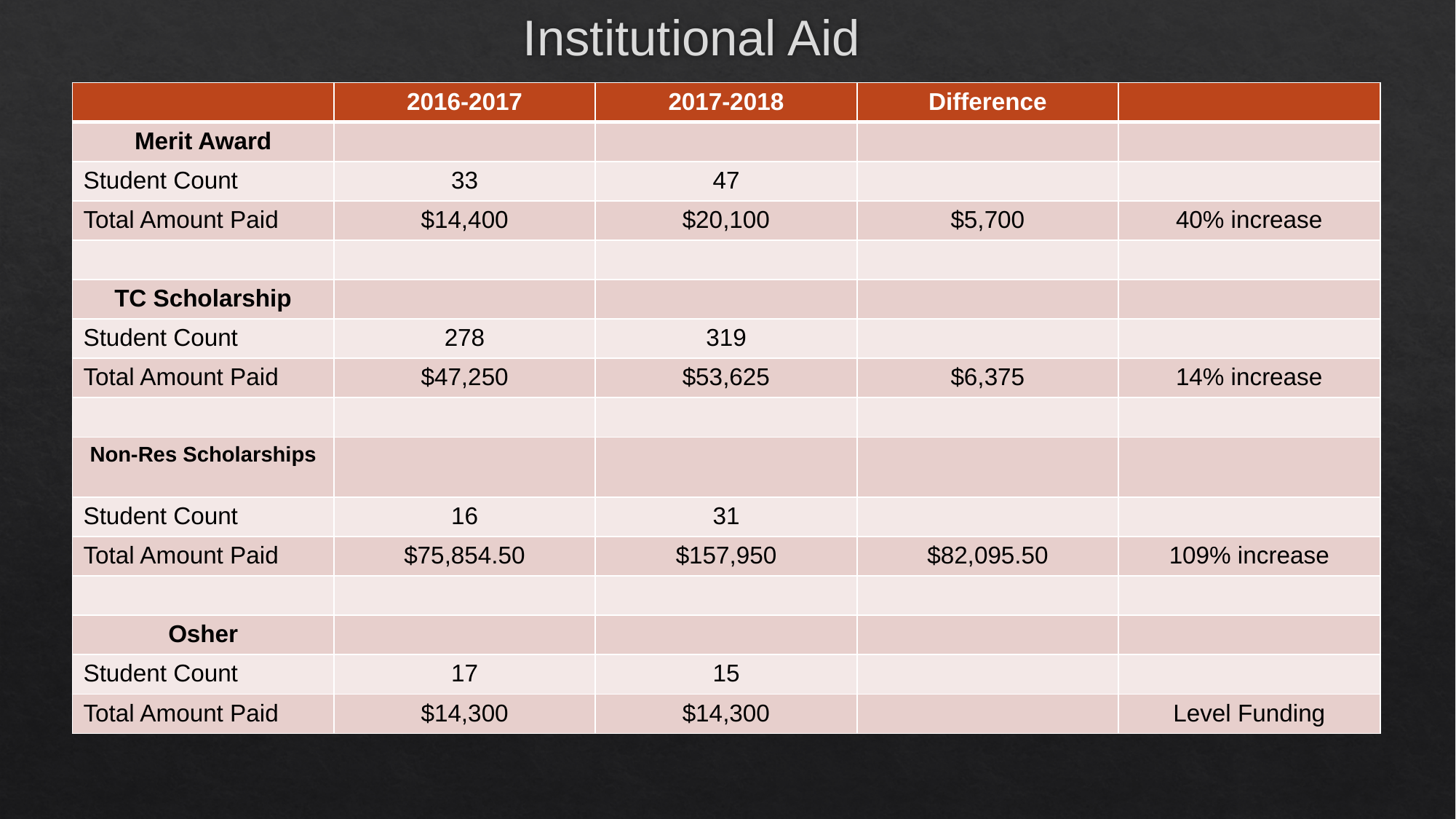

# Institutional Aid
|  | 2016-2017 | 2017-2018 | Difference |  |
| --- | --- | --- | --- | --- |
| Merit Award |  |  |  |  |
| Student Count | 33 | 47 |  |  |
| Total Amount Paid | $14,400 | $20,100 | $5,700 | 40% increase |
|  |  |  |  |  |
| TC Scholarship |  |  |  |  |
| Student Count | 278 | 319 |  |  |
| Total Amount Paid | $47,250 | $53,625 | $6,375 | 14% increase |
|  |  |  |  |  |
| Non-Res Scholarships |  |  |  |  |
| Student Count | 16 | 31 |  |  |
| Total Amount Paid | $75,854.50 | $157,950 | $82,095.50 | 109% increase |
|  |  |  |  |  |
| Osher |  |  |  |  |
| Student Count | 17 | 15 |  |  |
| Total Amount Paid | $14,300 | $14,300 |  | Level Funding |